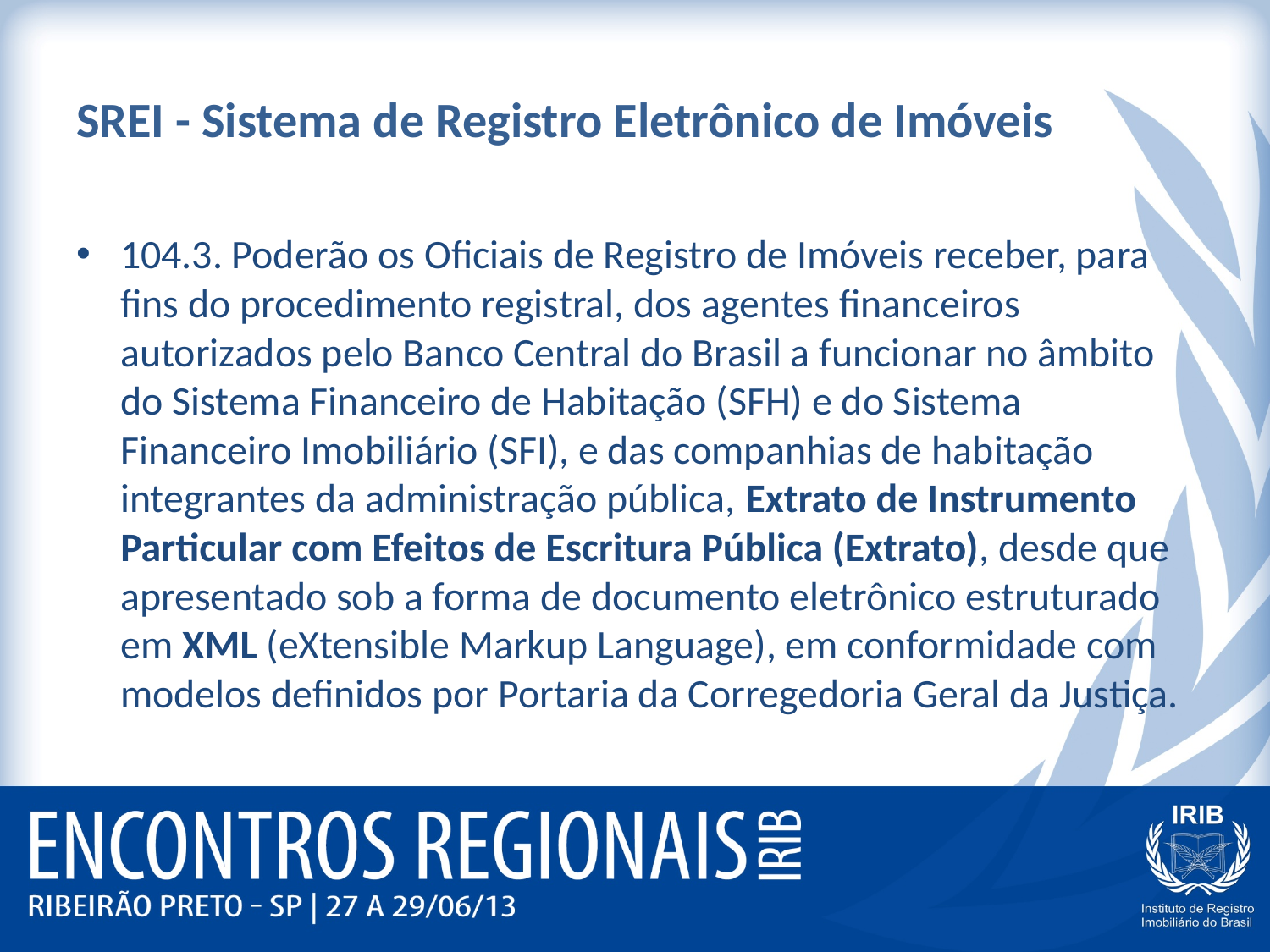

# SREI - Sistema de Registro Eletrônico de Imóveis
104.3. Poderão os Oficiais de Registro de Imóveis receber, para fins do procedimento registral, dos agentes financeiros autorizados pelo Banco Central do Brasil a funcionar no âmbito do Sistema Financeiro de Habitação (SFH) e do Sistema Financeiro Imobiliário (SFI), e das companhias de habitação integrantes da administração pública, Extrato de Instrumento Particular com Efeitos de Escritura Pública (Extrato), desde que apresentado sob a forma de documento eletrônico estruturado em XML (eXtensible Markup Language), em conformidade com modelos definidos por Portaria da Corregedoria Geral da Justiça.